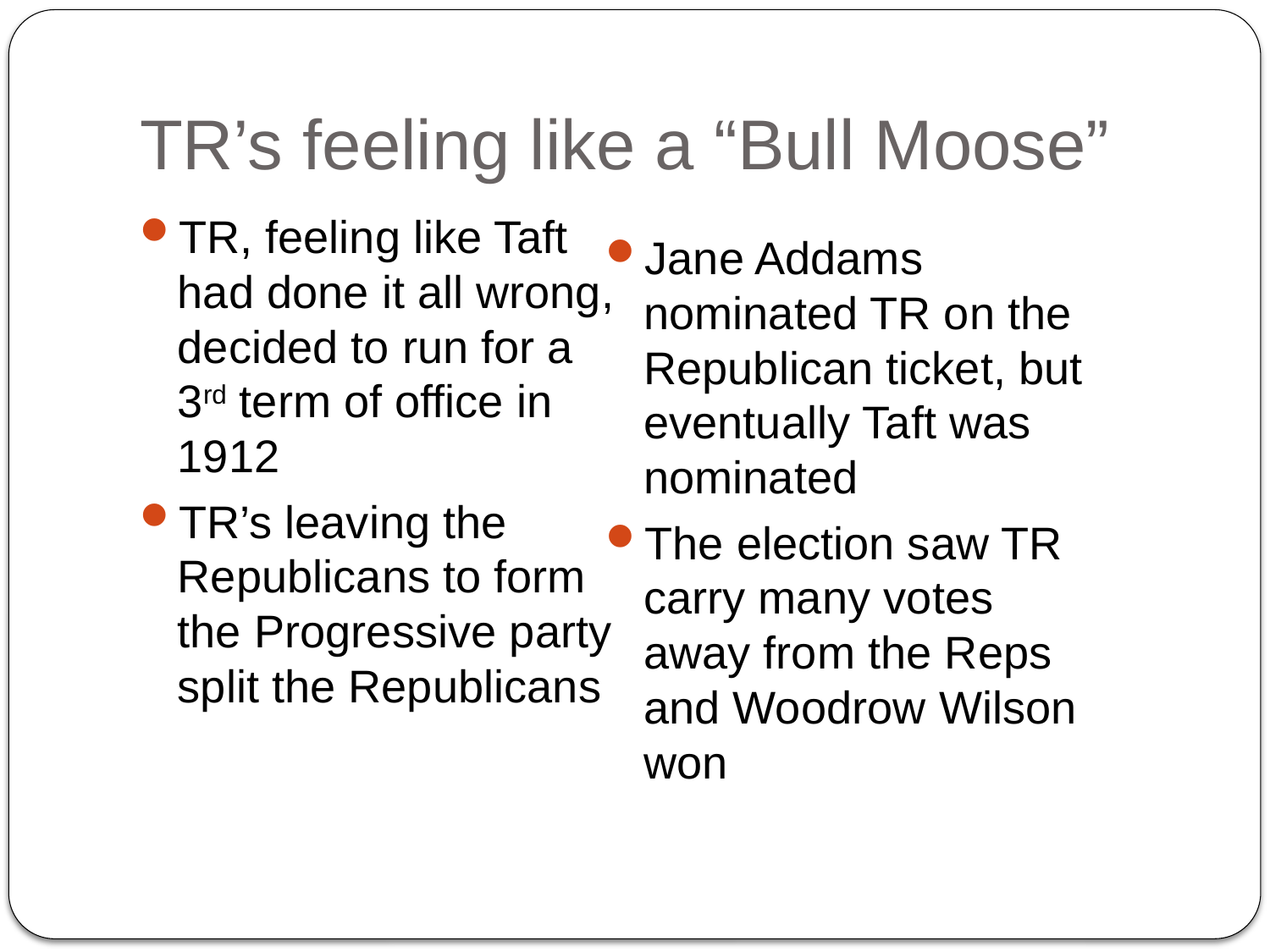

# TR’s feeling like a “Bull Moose”
TR, feeling like Taft had done it all wrong, decided to run for a 3rd term of office in 1912
TR’s leaving the Republicans to form the Progressive party split the Republicans

Jane Addams nominated TR on the Republican ticket, but eventually Taft was nominated
The election saw TR carry many votes away from the Reps and Woodrow Wilson won